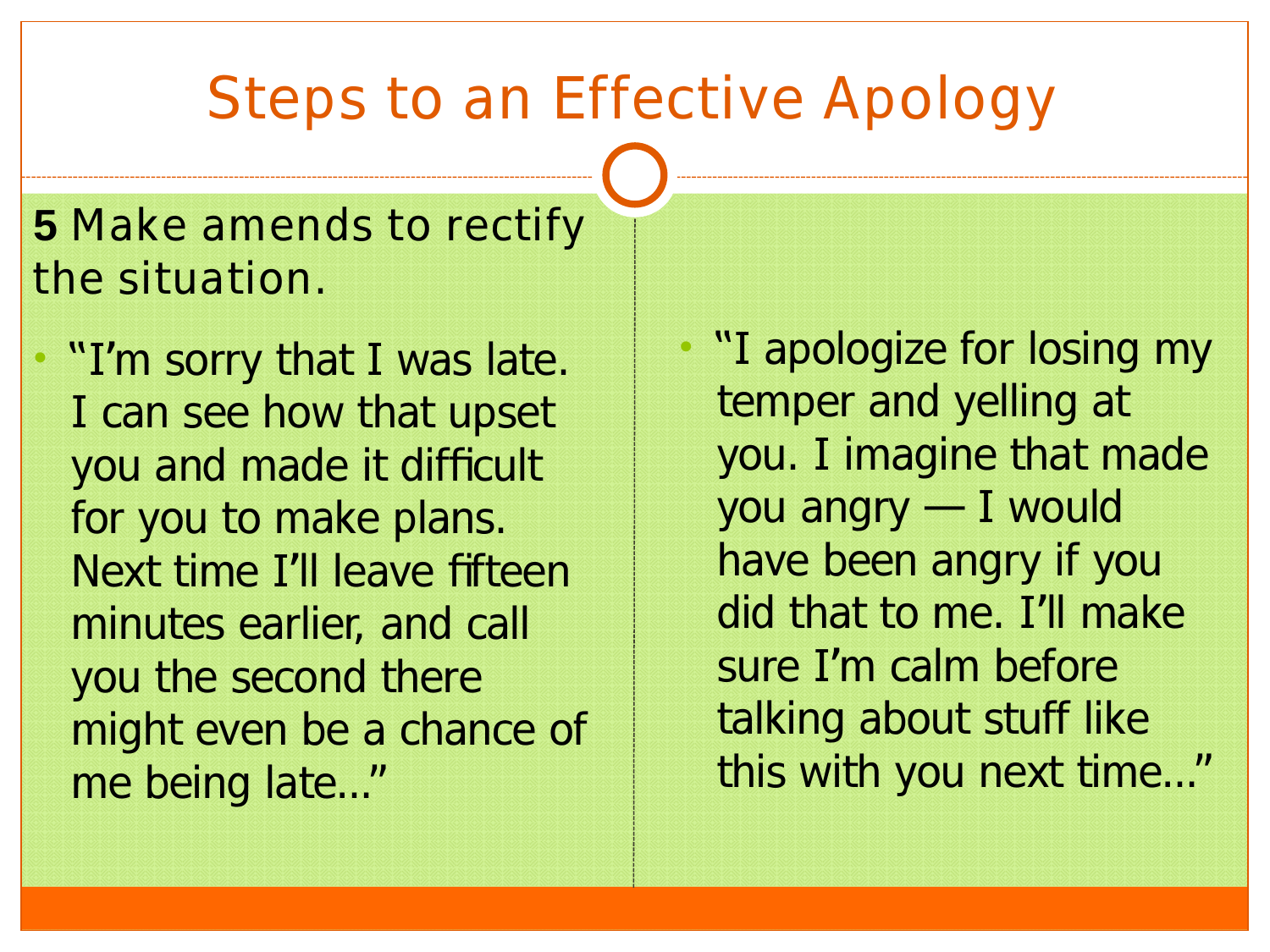

# Steps to an Effective Apology
5 Make amends to rectify the situation.

“I’m sorry that I was late. I can see how that upset you and made it difficult for you to make plans. Next time I’ll leave fifteen minutes earlier, and call you the second there might even be a chance of me being late…”

“I apologize for losing my temper and yelling at you. I imagine that made you angry — I would have been angry if you did that to me. I’ll make sure I’m calm before talking about stuff like this with you next time…”